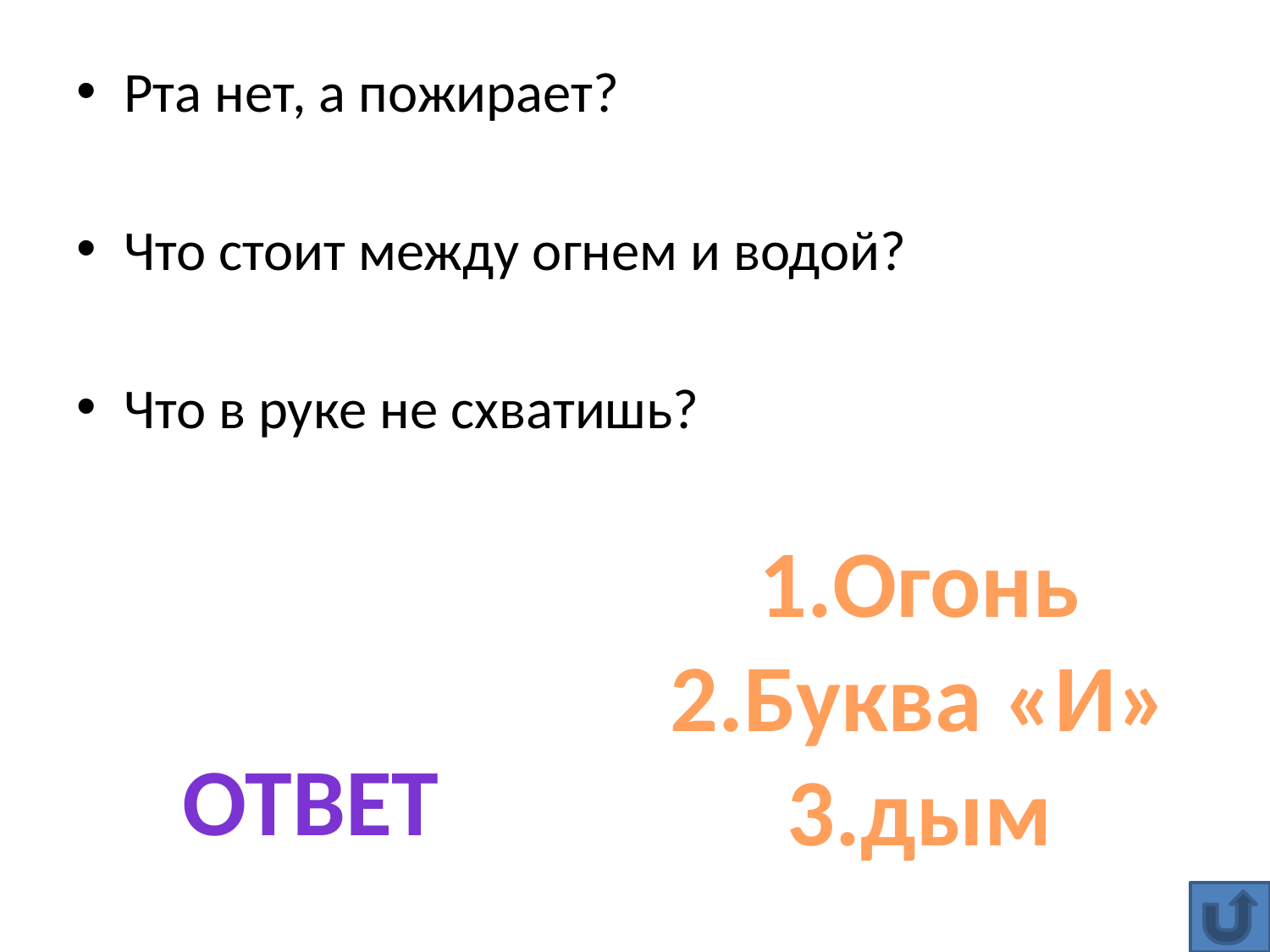

Рта нет, а пожирает?

Что стоит между огнем и водой?

Что в руке не схватишь?

1.Огонь
2.Буква «И»
3.дым
Ответ